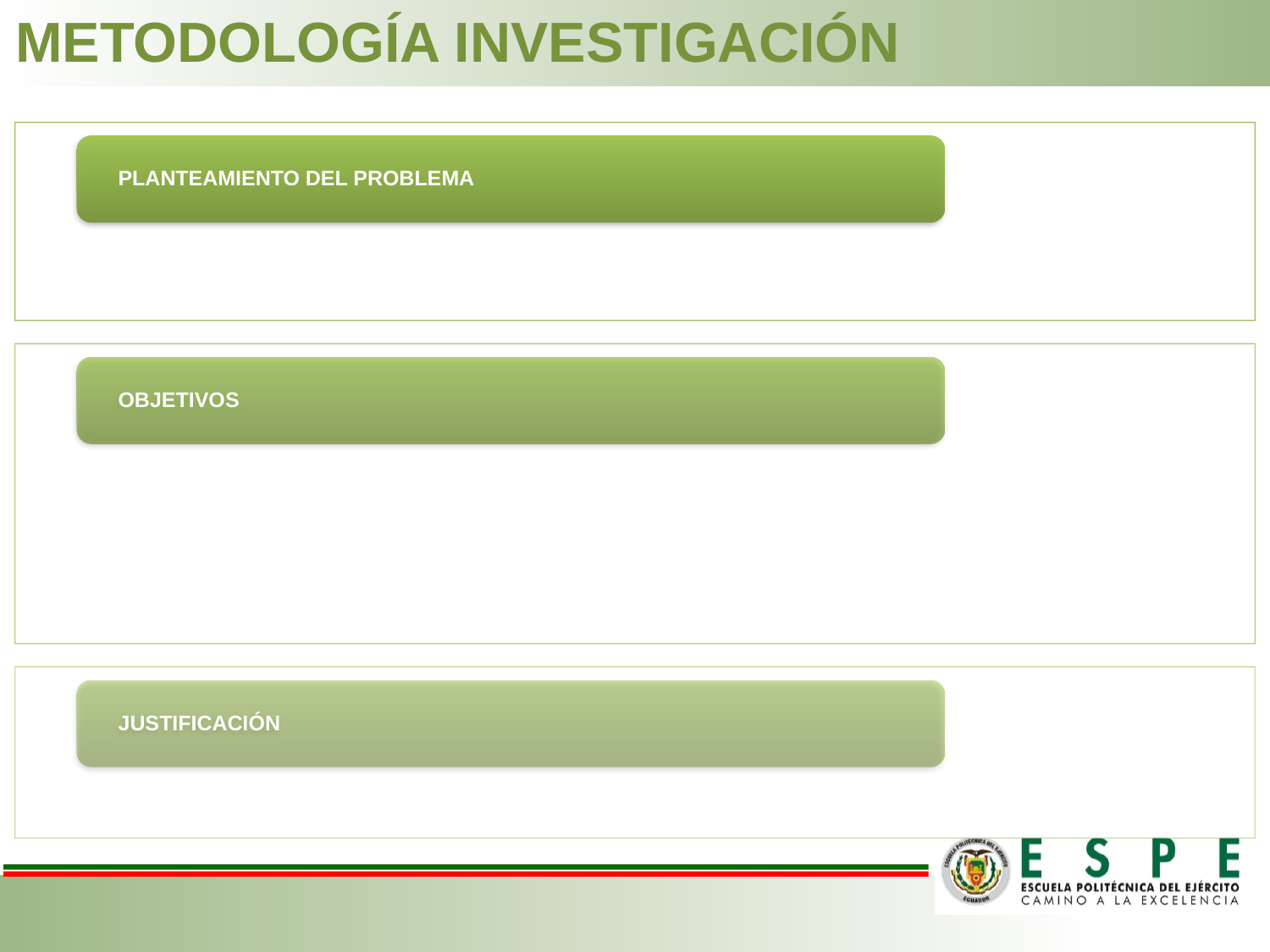

# METODOLOGÍA INVESTIGACIÓN
¿La aplicación de salvaguardias para las subpartidas 1005.90.20.00 Maíz Reventón y 3923.30.99.00 Frascos Plásticos ha tenido un impacto económico en el período 2011-2016?
PLANTEAMIENTO DEL PROBLEMA
Objetivo General: Determinar el impacto económico por la aplicación de salvaguardias de las subpartidas 1005.90.20.00 correspondiente a Maíz Reventón y 3923.30.99.00 a Frascos Plásticos.
Objetivos Específicos:
Analizar el impacto económico
Analizar resultados de la medida
Analizar importaciones
OBJETIVOS
JUSTIFICACIÓN